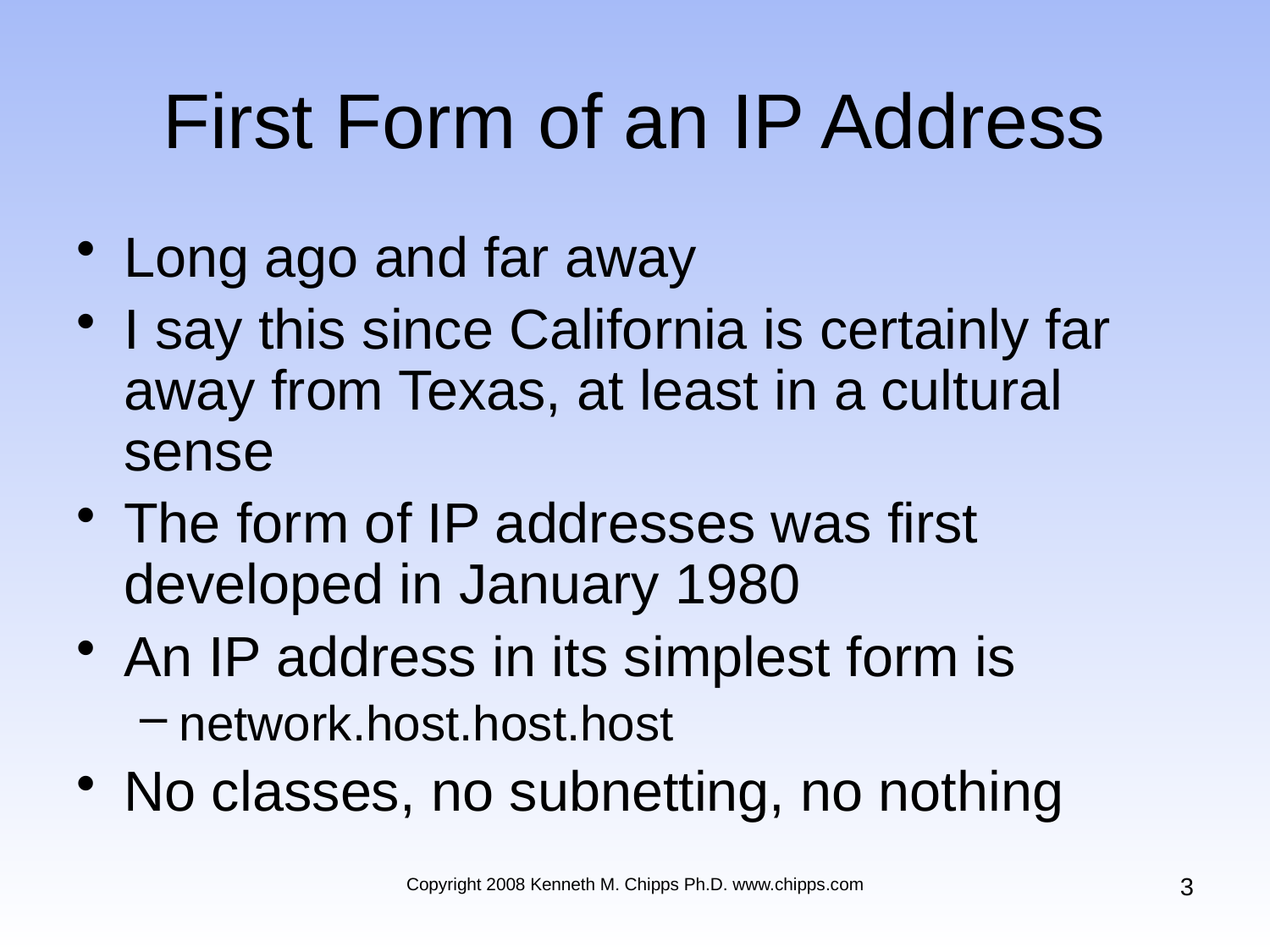

# First Form of an IP Address
Long ago and far away
I say this since California is certainly far away from Texas, at least in a cultural sense
The form of IP addresses was first developed in January 1980
An IP address in its simplest form is
network.host.host.host
No classes, no subnetting, no nothing
3
Copyright 2008 Kenneth M. Chipps Ph.D. www.chipps.com